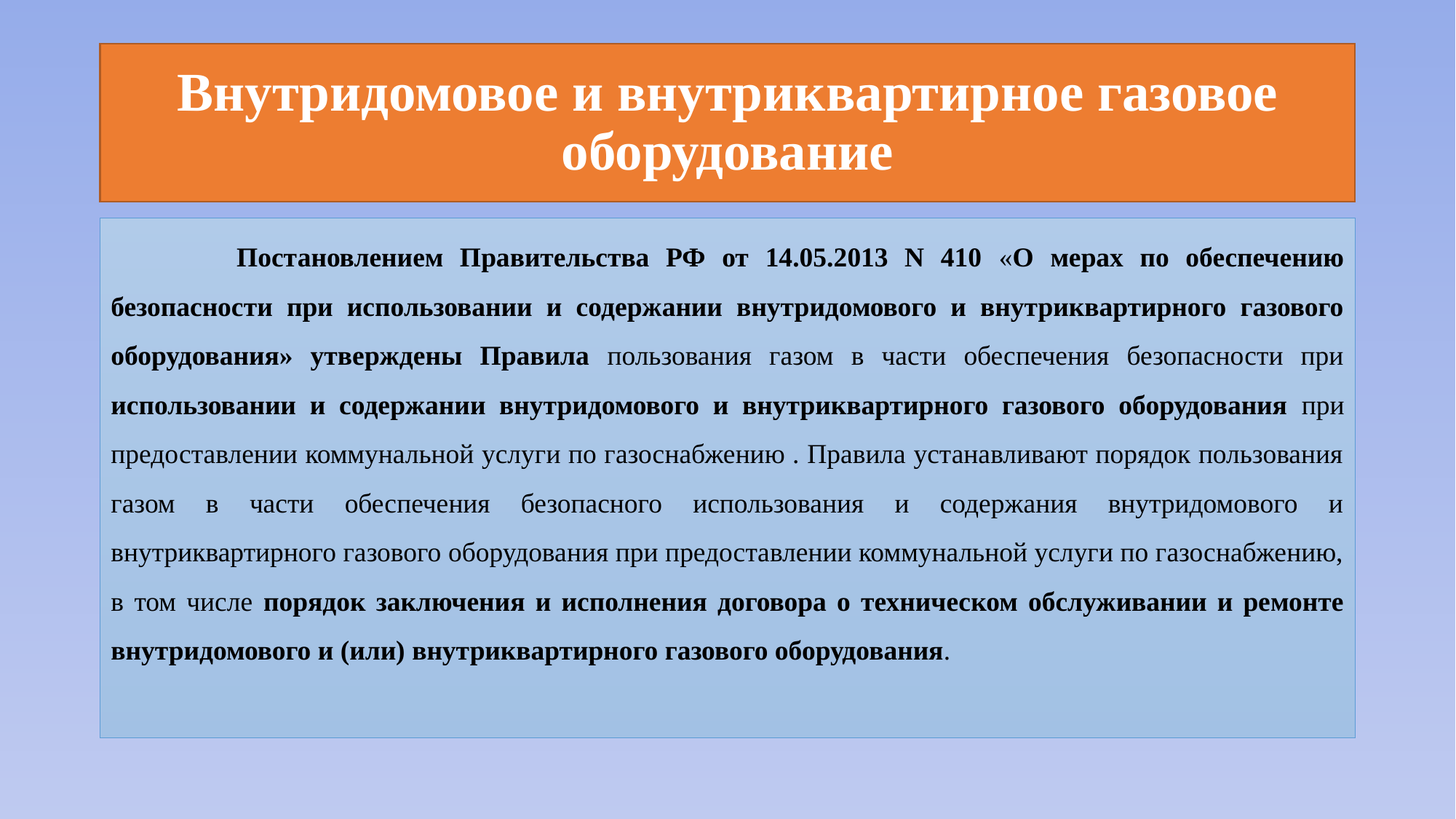

# Внутридомовое и внутриквартирное газовое оборудование
	 Постановлением Правительства РФ от 14.05.2013 N 410 «О мерах по обеспечению безопасности при использовании и содержании внутридомового и внутриквартирного газового оборудования» утверждены Правила пользования газом в части обеспечения безопасности при использовании и содержании внутридомового и внутриквартирного газового оборудования при предоставлении коммунальной услуги по газоснабжению . Правила устанавливают порядок пользования газом в части обеспечения безопасного использования и содержания внутридомового и внутриквартирного газового оборудования при предоставлении коммунальной услуги по газоснабжению, в том числе порядок заключения и исполнения договора о техническом обслуживании и ремонте внутридомового и (или) внутриквартирного газового оборудования.